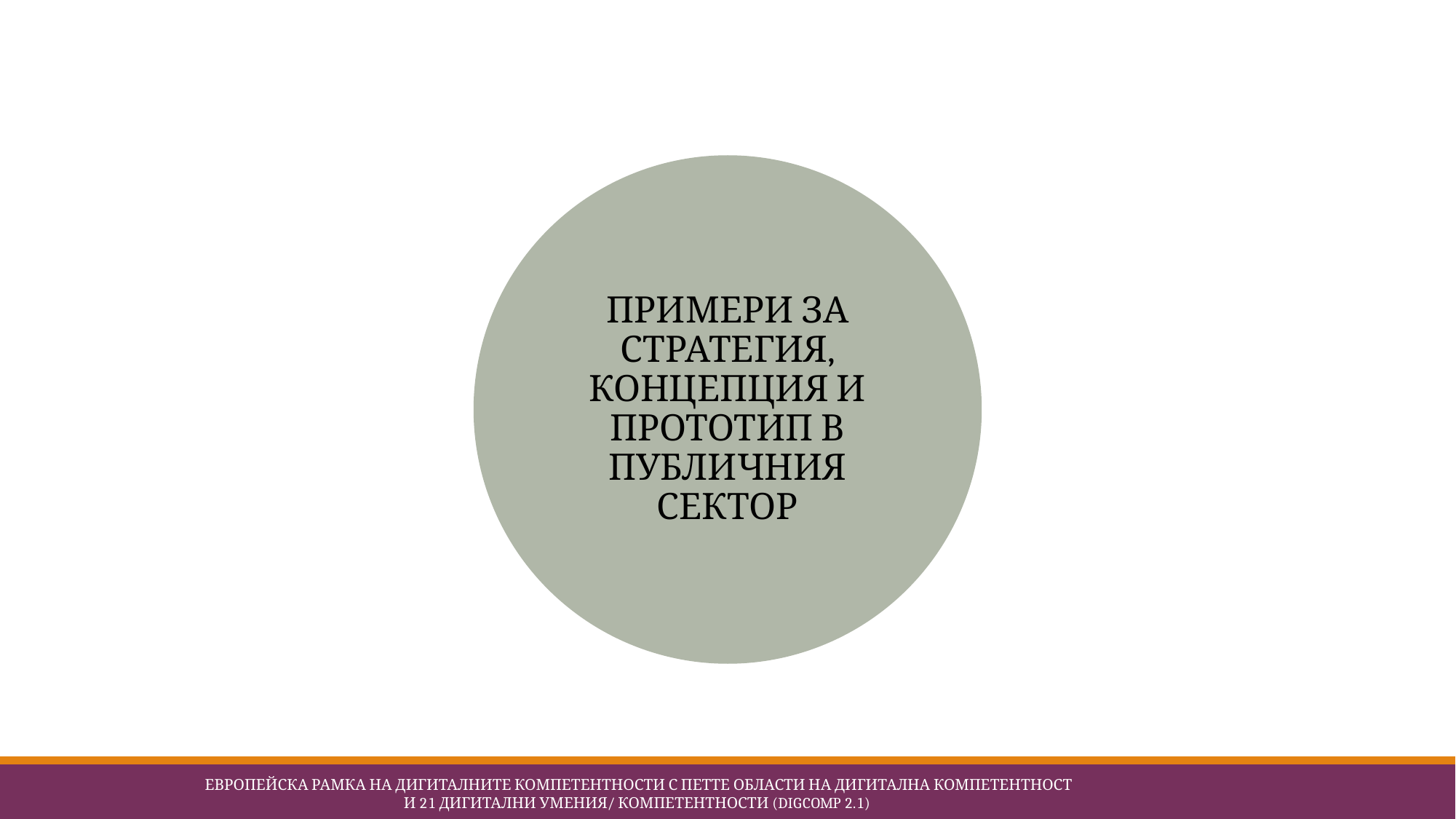

ПРИМЕРИ ЗА СТРАТЕГИЯ, КОНЦЕПЦИЯ И ПРОТОТИП В ПУБЛИЧНИЯ СЕКТОР
 Европейска Рамка на дигиталните компетентности с петте области на дигитална компетентност
и 21 дигитални умения/ компетентности (DigComp 2.1)